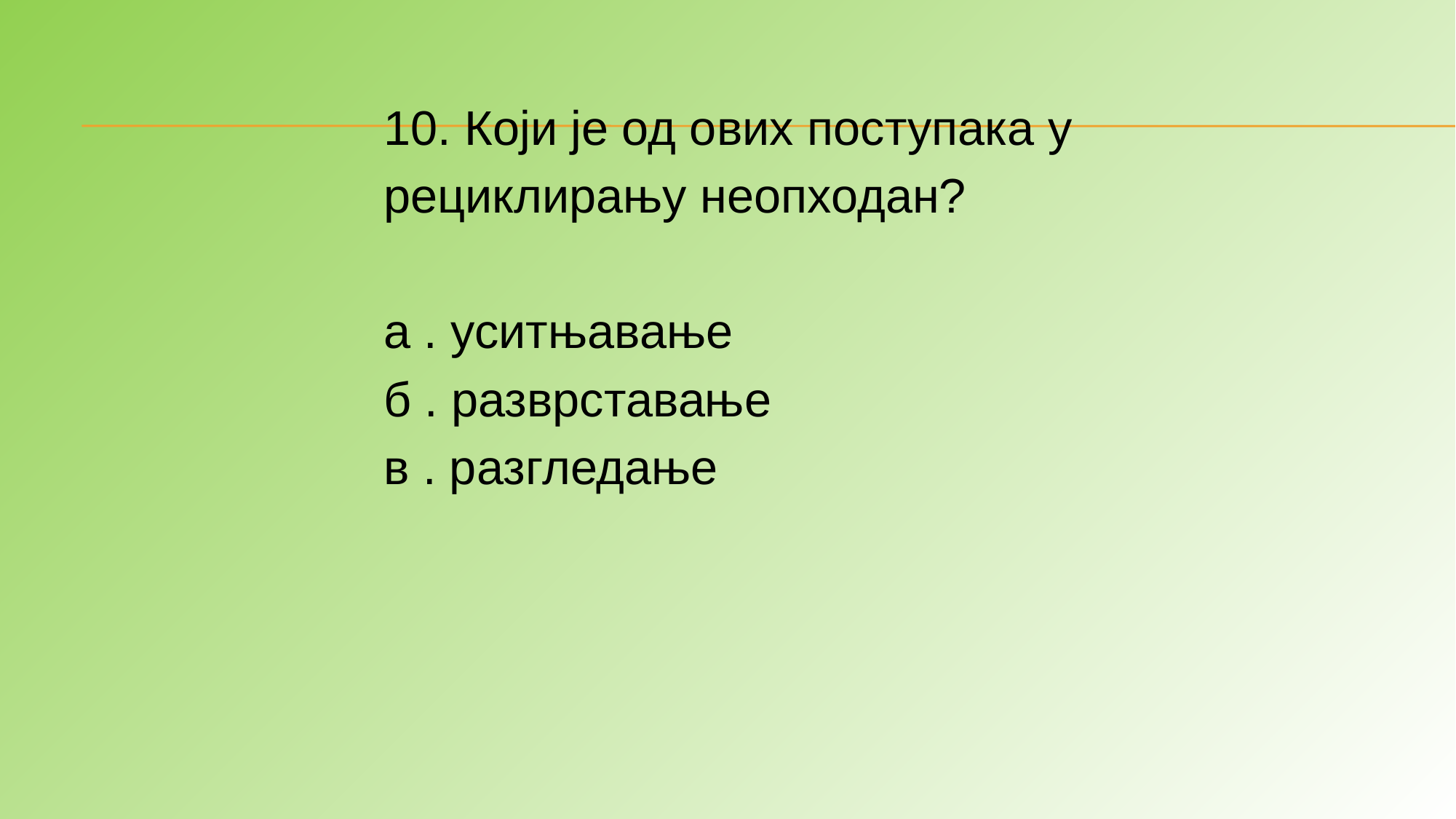

10. Који је од ових поступака у
рециклирању неопходан?

а . уситњавање
б . разврставање
в . разгледање